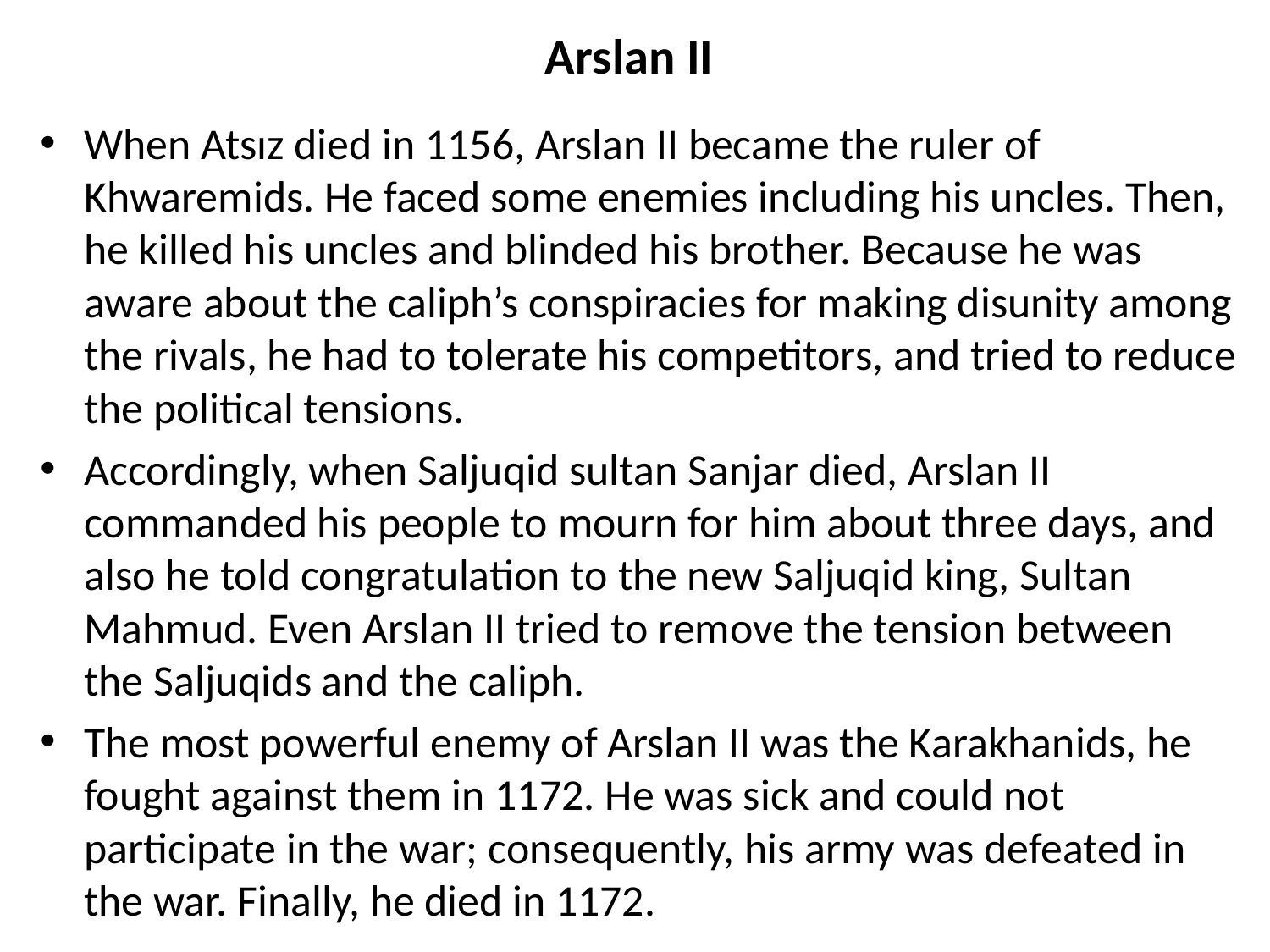

# Arslan II
When Atsız died in 1156, Arslan II became the ruler of Khwaremids. He faced some enemies including his uncles. Then, he killed his uncles and blinded his brother. Because he was aware about the caliph’s conspiracies for making disunity among the rivals, he had to tolerate his competitors, and tried to reduce the political tensions.
Accordingly, when Saljuqid sultan Sanjar died, Arslan II commanded his people to mourn for him about three days, and also he told congratulation to the new Saljuqid king, Sultan Mahmud. Even Arslan II tried to remove the tension between the Saljuqids and the caliph.
The most powerful enemy of Arslan II was the Karakhanids, he fought against them in 1172. He was sick and could not participate in the war; consequently, his army was defeated in the war. Finally, he died in 1172.